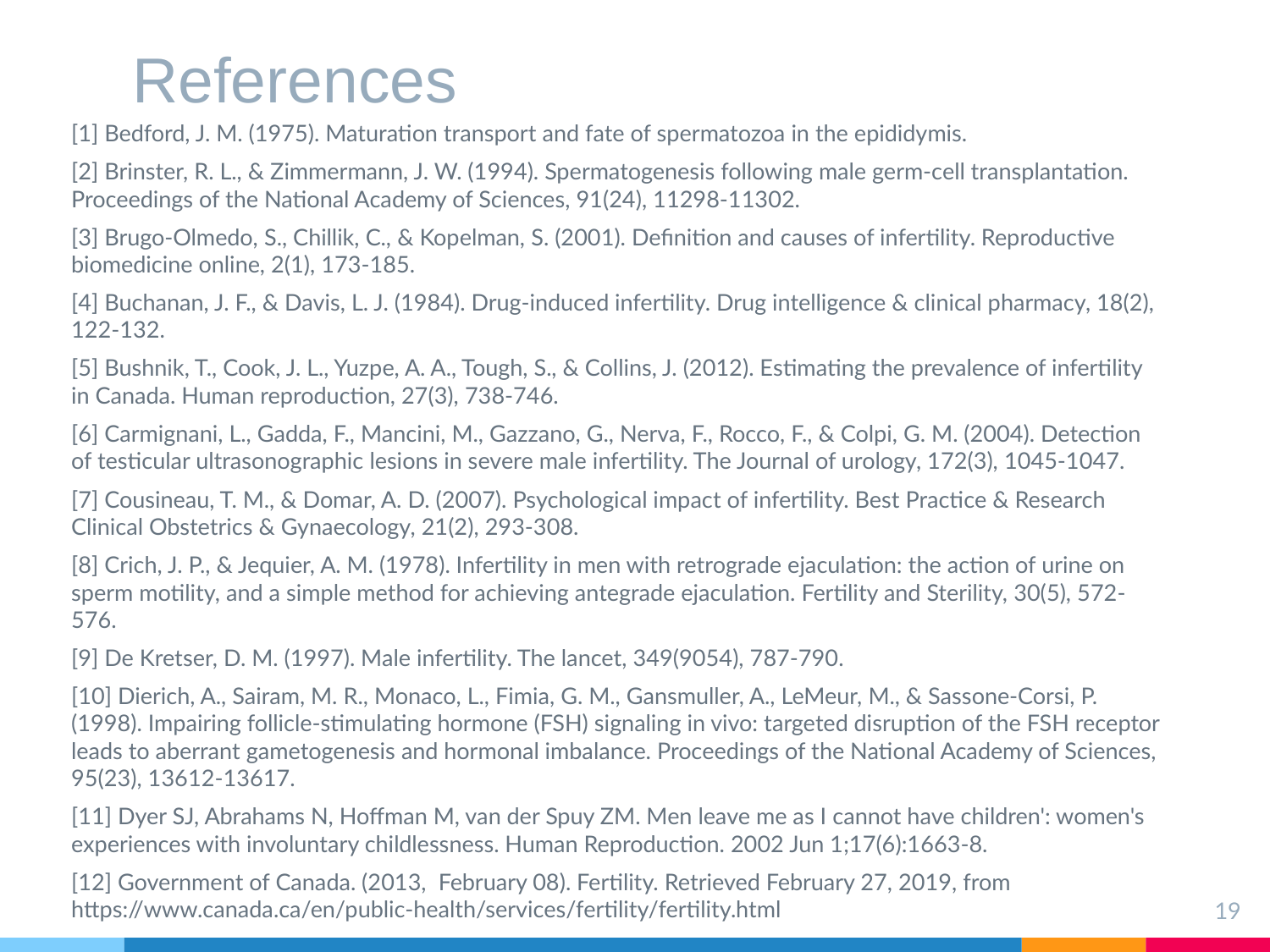

# References
[1] Bedford, J. M. (1975). Maturation transport and fate of spermatozoa in the epididymis.
[2] Brinster, R. L., & Zimmermann, J. W. (1994). Spermatogenesis following male germ-cell transplantation. Proceedings of the National Academy of Sciences, 91(24), 11298-11302.
[3] Brugo-Olmedo, S., Chillik, C., & Kopelman, S. (2001). Definition and causes of infertility. Reproductive biomedicine online, 2(1), 173-185.
[4] Buchanan, J. F., & Davis, L. J. (1984). Drug-induced infertility. Drug intelligence & clinical pharmacy, 18(2), 122-132.
[5] Bushnik, T., Cook, J. L., Yuzpe, A. A., Tough, S., & Collins, J. (2012). Estimating the prevalence of infertility in Canada. Human reproduction, 27(3), 738-746.
[6] Carmignani, L., Gadda, F., Mancini, M., Gazzano, G., Nerva, F., Rocco, F., & Colpi, G. M. (2004). Detection of testicular ultrasonographic lesions in severe male infertility. The Journal of urology, 172(3), 1045-1047.
[7] Cousineau, T. M., & Domar, A. D. (2007). Psychological impact of infertility. Best Practice & Research Clinical Obstetrics & Gynaecology, 21(2), 293-308.
[8] Crich, J. P., & Jequier, A. M. (1978). Infertility in men with retrograde ejaculation: the action of urine on sperm motility, and a simple method for achieving antegrade ejaculation. Fertility and Sterility, 30(5), 572-576.
[9] De Kretser, D. M. (1997). Male infertility. The lancet, 349(9054), 787-790.
[10] Dierich, A., Sairam, M. R., Monaco, L., Fimia, G. M., Gansmuller, A., LeMeur, M., & Sassone-Corsi, P. (1998). Impairing follicle-stimulating hormone (FSH) signaling in vivo: targeted disruption of the FSH receptor leads to aberrant gametogenesis and hormonal imbalance. Proceedings of the National Academy of Sciences, 95(23), 13612-13617.
[11] Dyer SJ, Abrahams N, Hoffman M, van der Spuy ZM. Men leave me as I cannot have children': women's experiences with involuntary childlessness. Human Reproduction. 2002 Jun 1;17(6):1663-8.
[12] Government of Canada. (2013,  February 08). Fertility. Retrieved February 27, 2019, from https://www.canada.ca/en/public-health/services/fertility/fertility.html

19